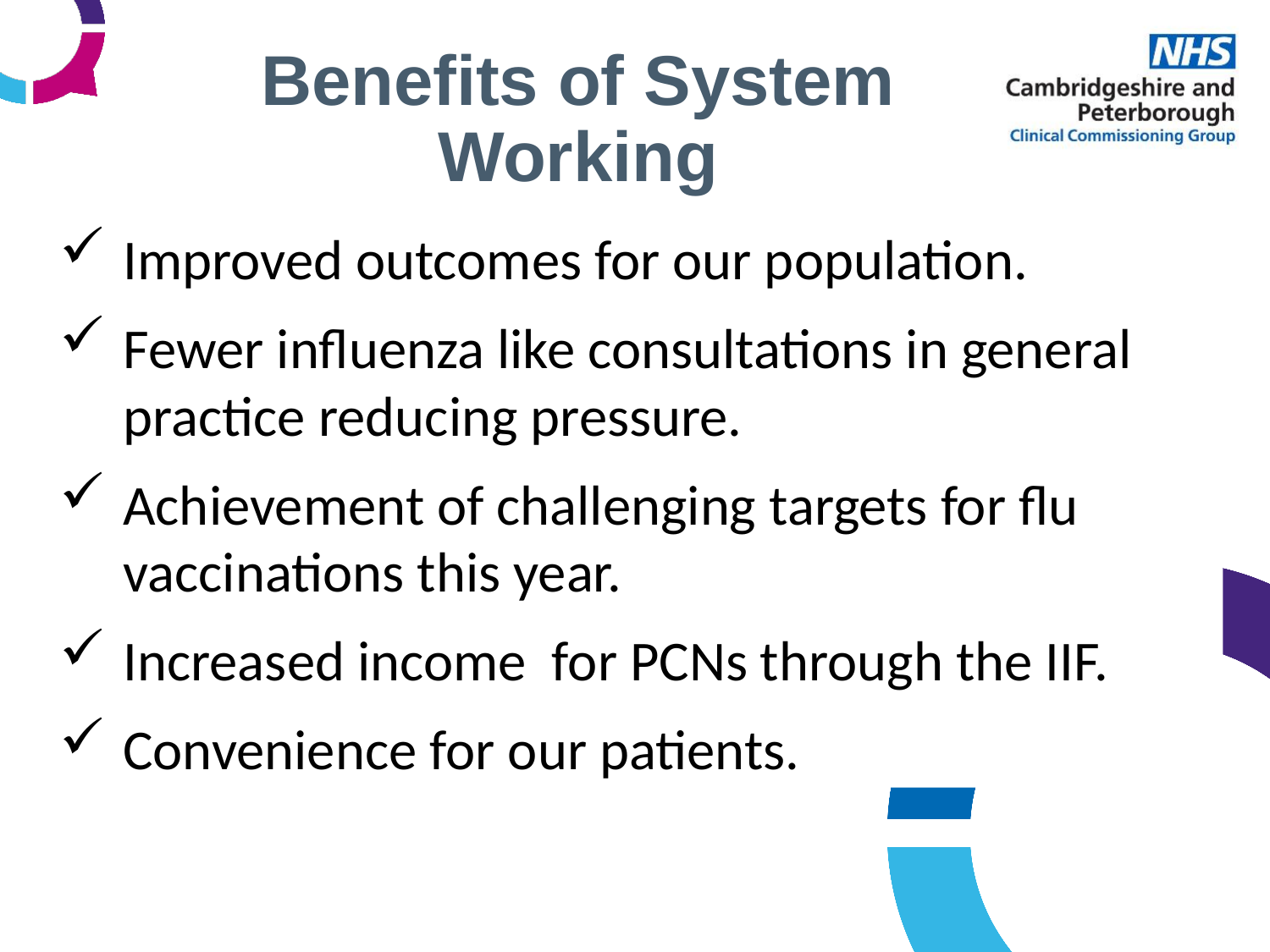

# Benefits of System Working
Improved outcomes for our population.
Fewer influenza like consultations in general practice reducing pressure.
Achievement of challenging targets for flu vaccinations this year.
Increased income  for PCNs through the IIF.
Convenience for our patients.